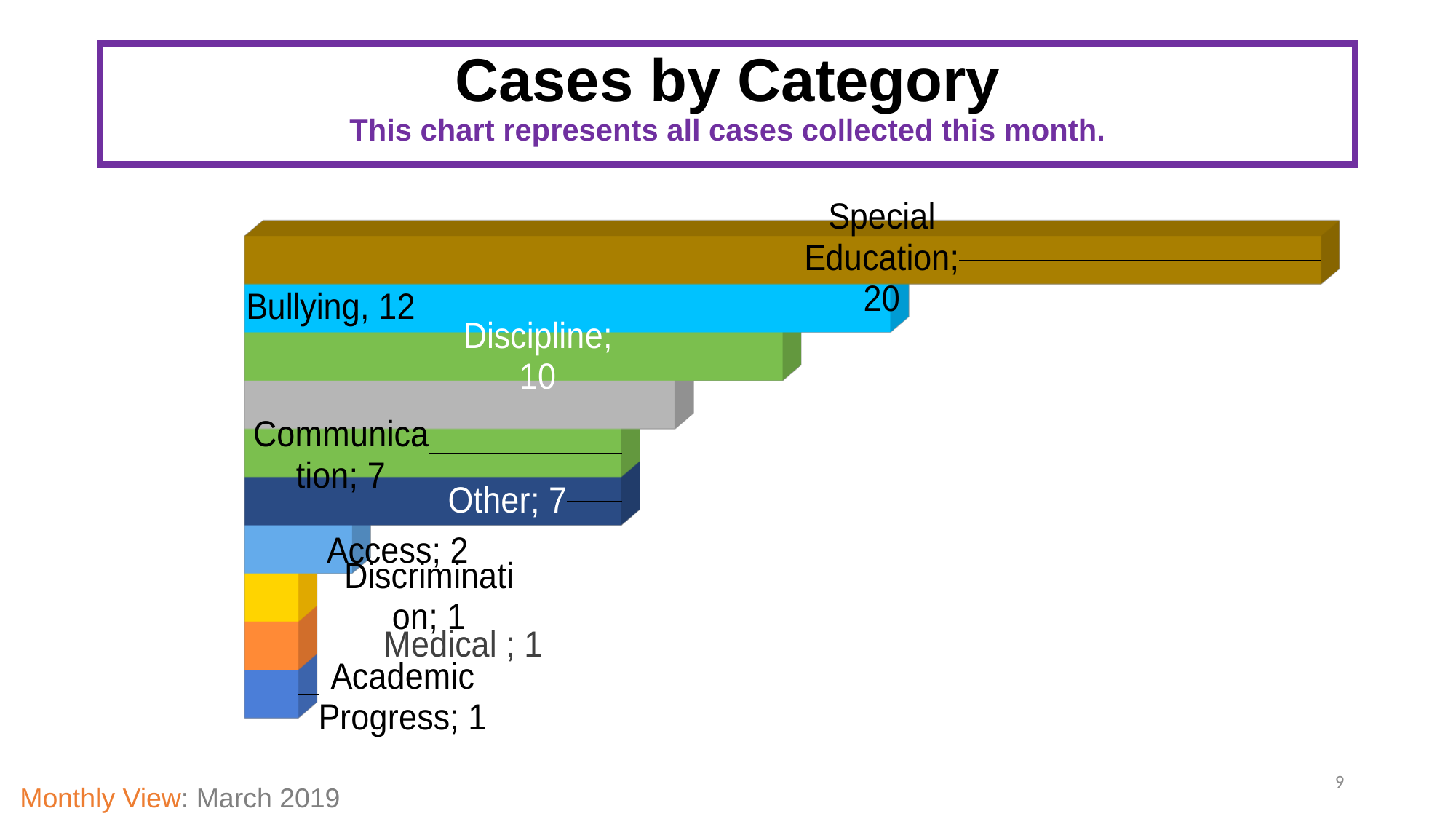

Cases by Category
This chart represents all cases collected this month.

[unsupported chart]

9
Monthly View: March 2019